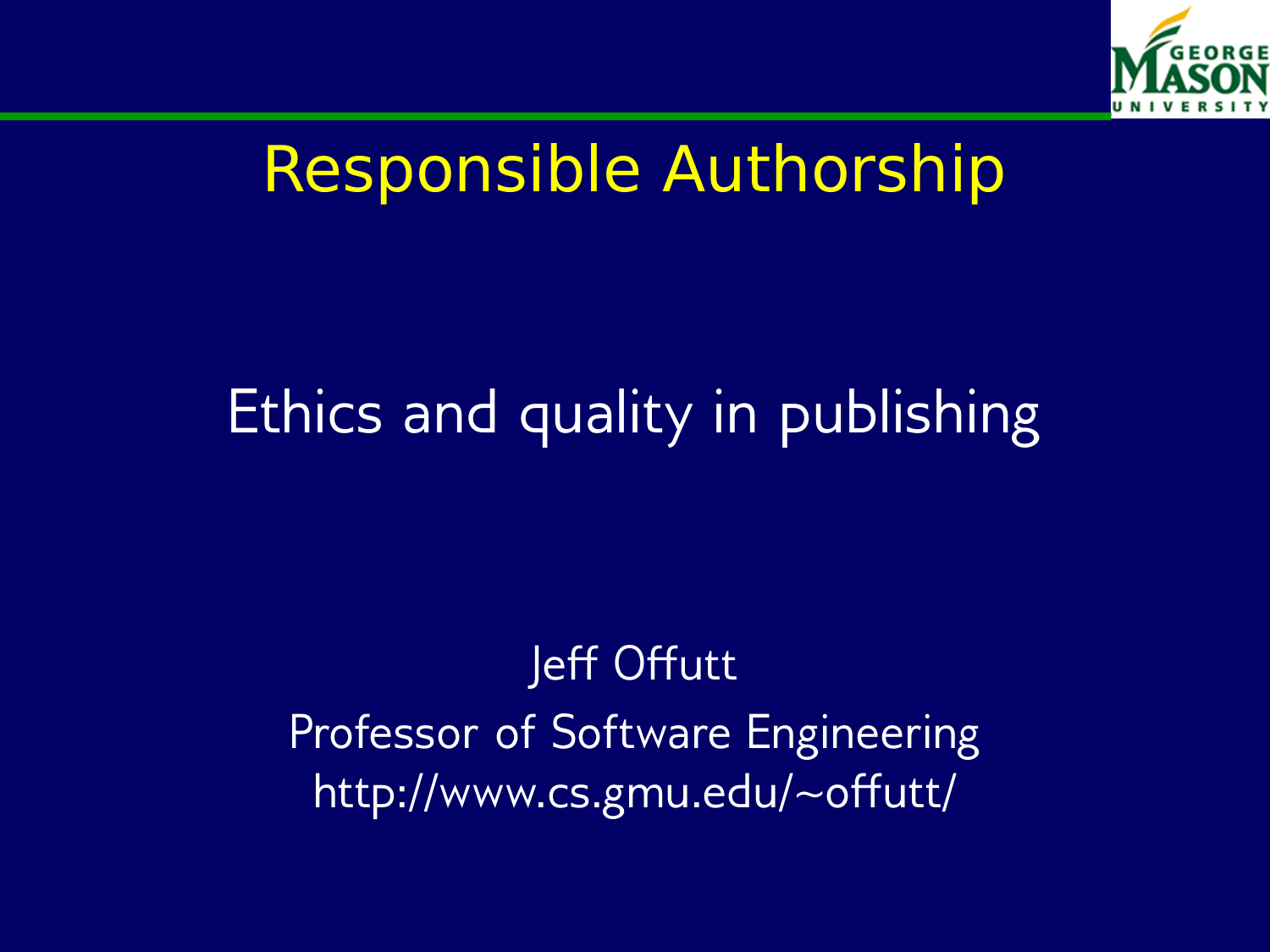

# Responsible Authorship
Ethics and quality in publishing
Jeff Offutt
Professor of Software Engineering
http://www.cs.gmu.edu/~offutt/